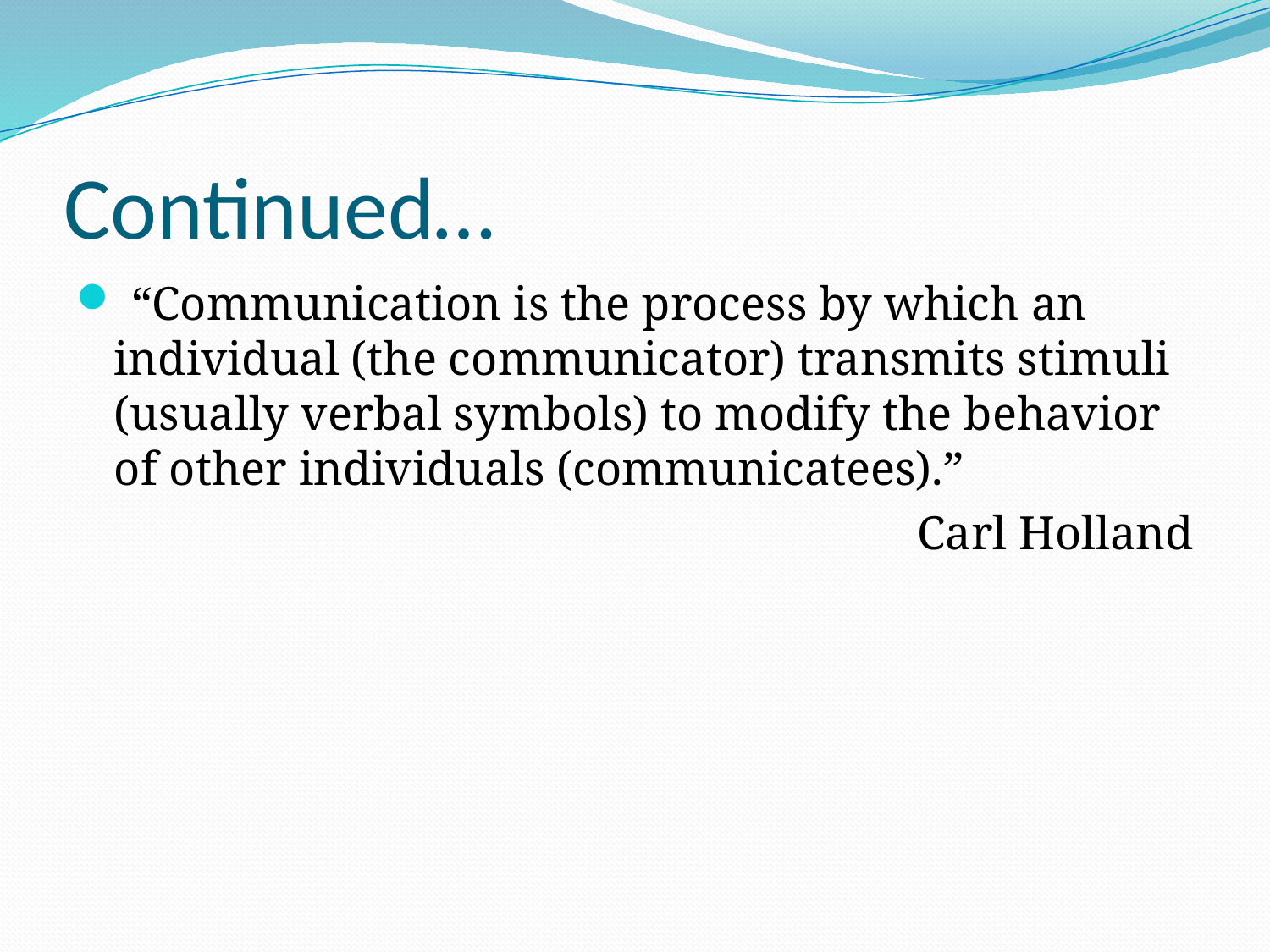

# Continued…
 “Communication is the process by which an individual (the communicator) transmits stimuli (usually verbal symbols) to modify the behavior of other individuals (communicatees).”
Carl Holland